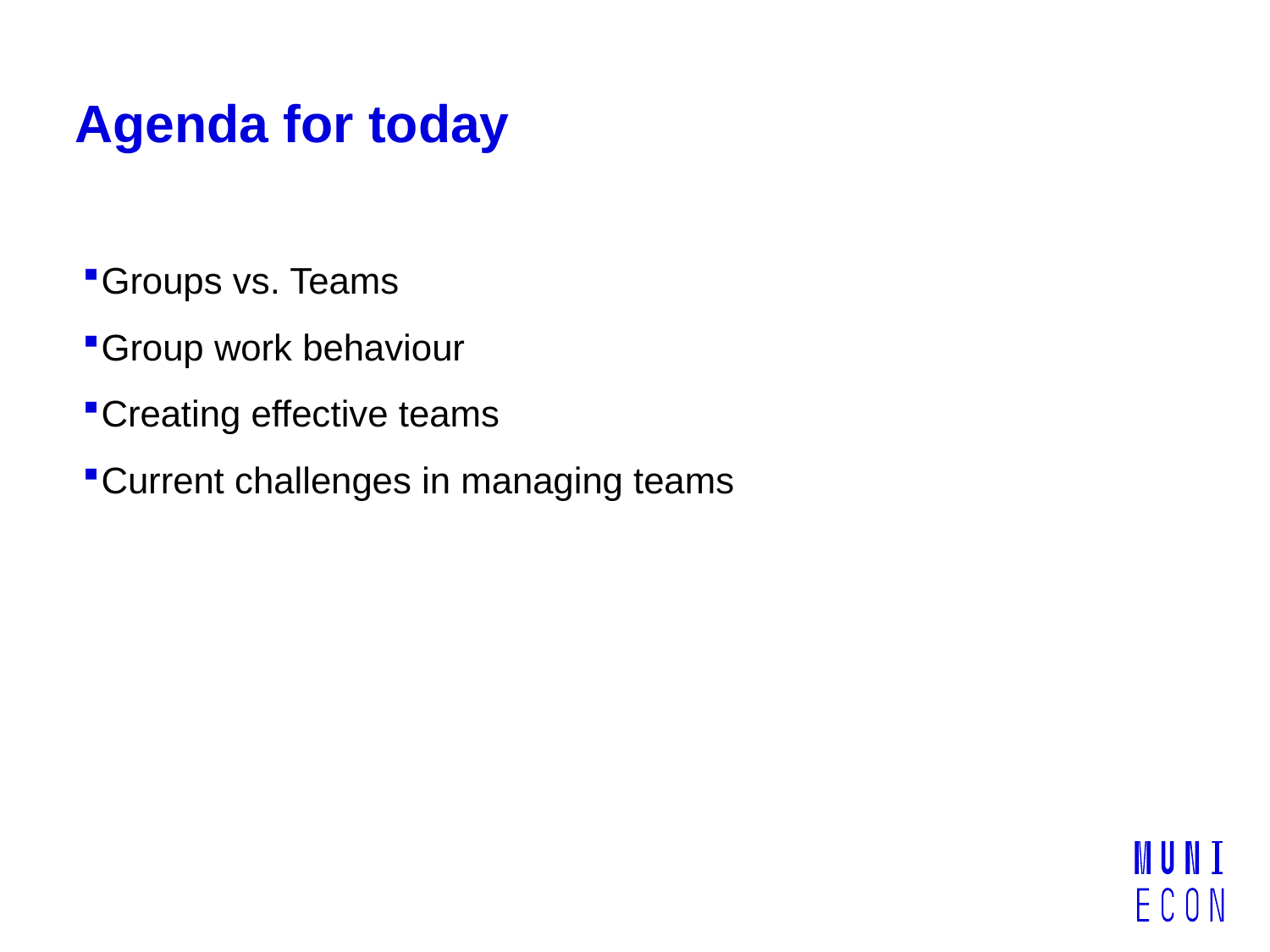

# Agenda for today
Groups vs. Teams
Group work behaviour
Creating effective teams
Current challenges in managing teams